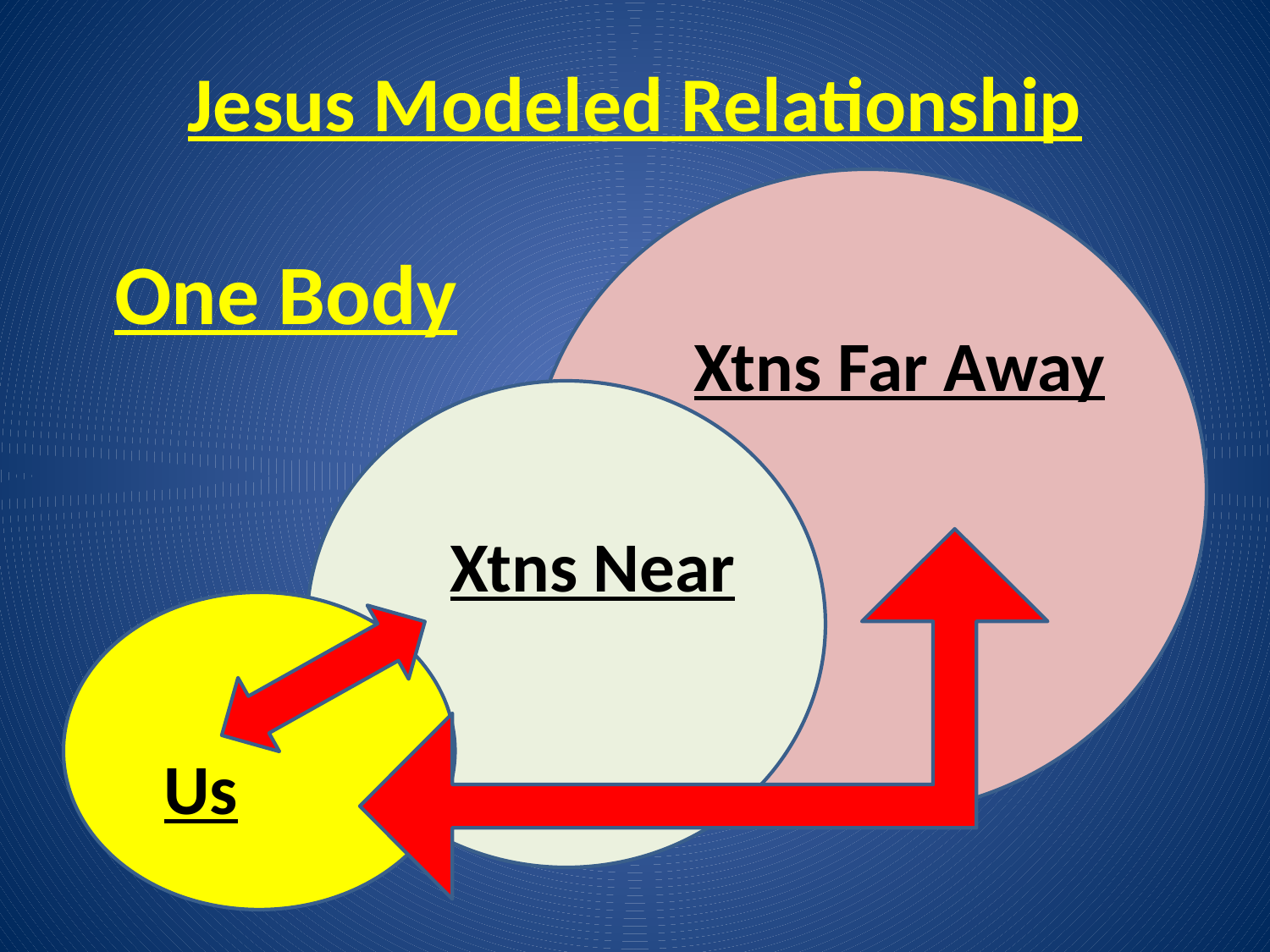

# Jesus Modeled Relationship

One Body
Xtns Far Away

Xtns Near

Us